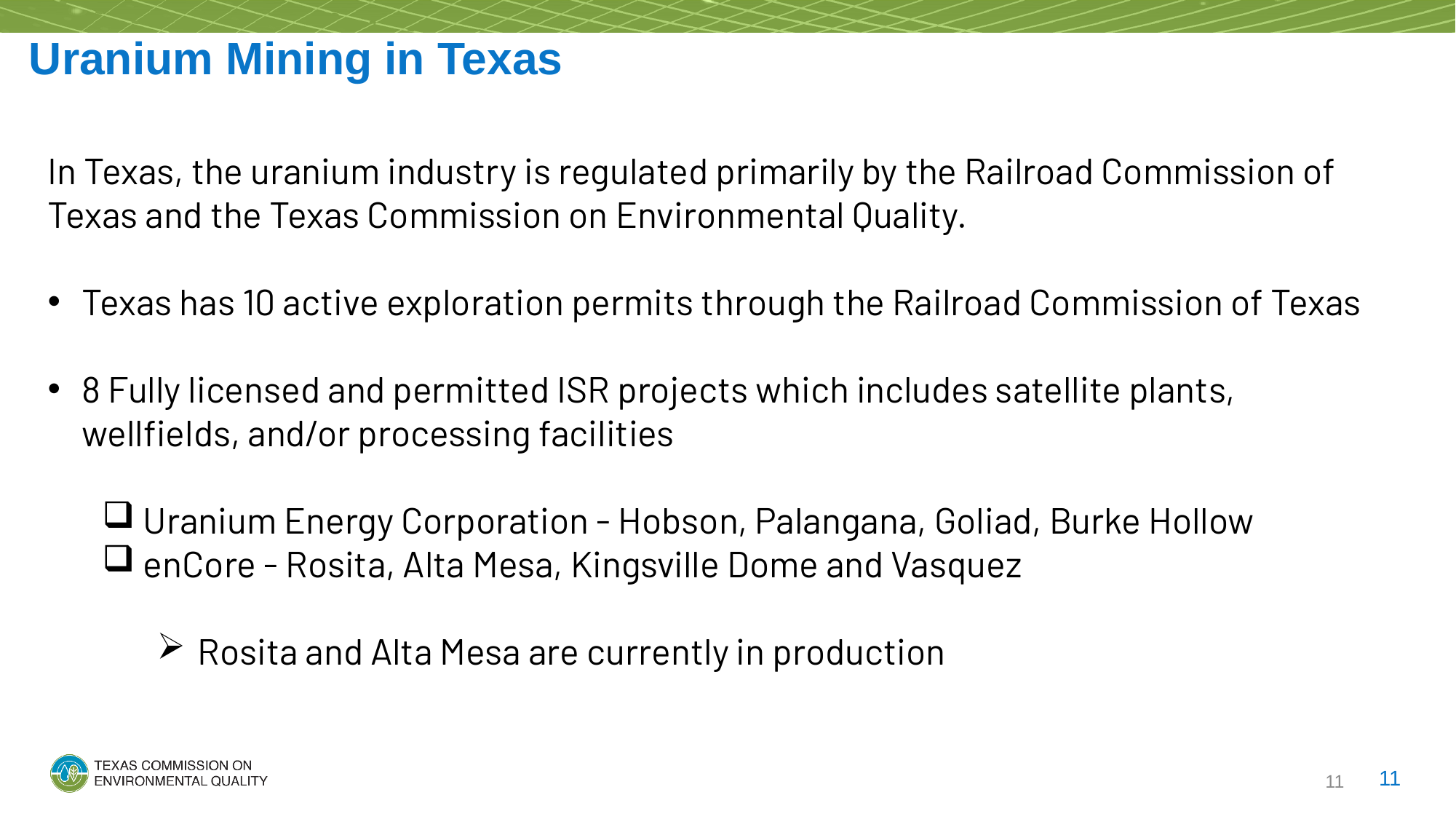

# Uranium Mining in Texas

In Texas, the uranium industry is regulated primarily by the Railroad Commission of Texas and the Texas Commission on Environmental Quality​.

​Texas has 10 active exploration permits through the Railroad Commission of Texas​

8 Fully licensed and permitted ISR projects which includes satellite plants, wellfields, and/or processing facilities​

Uranium Energy Corporation - Hobson, Palangana, Goliad, Burke Hollow​
enCore - Rosita, Alta Mesa, Kingsville Dome and Vasquez​

Rosita and Alta Mesa​ are currently in production

11